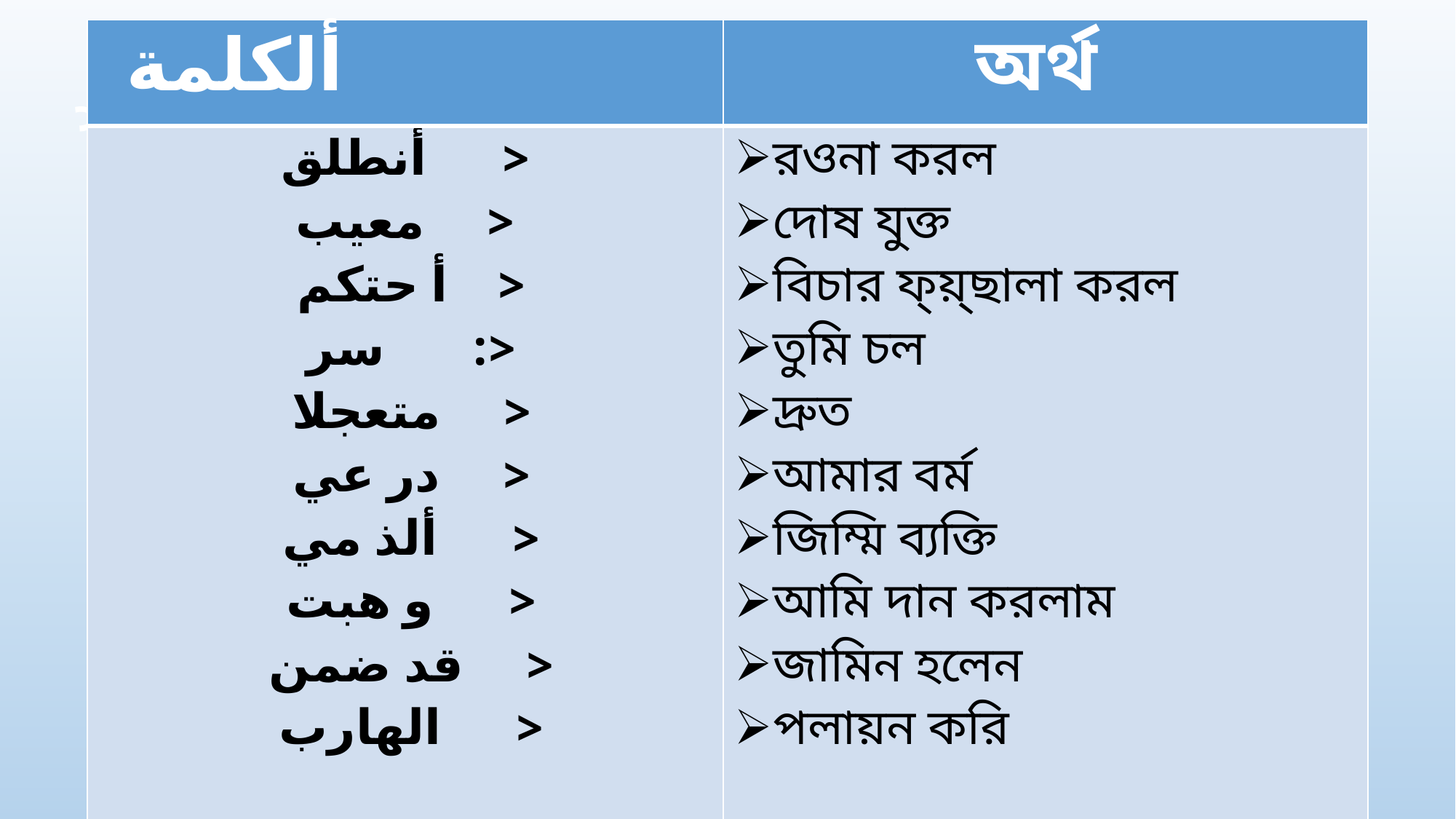

| ألكلمة | অর্থ |
| --- | --- |
| < أنطلق < معيب < أ حتكم <: سر < متعجلا < در عي < ألذ مي < و هبت < قد ضمن < الهارب | রওনা করল দোষ যুক্ত বিচার ফ্য়্ছালা করল তুমি চল দ্রুত আমার বর্ম জিম্মি ব্যক্তি আমি দান করলাম জামিন হলেন পলায়ন করি |
# শব্দার্থ :                              معأ ني ألمفردأت